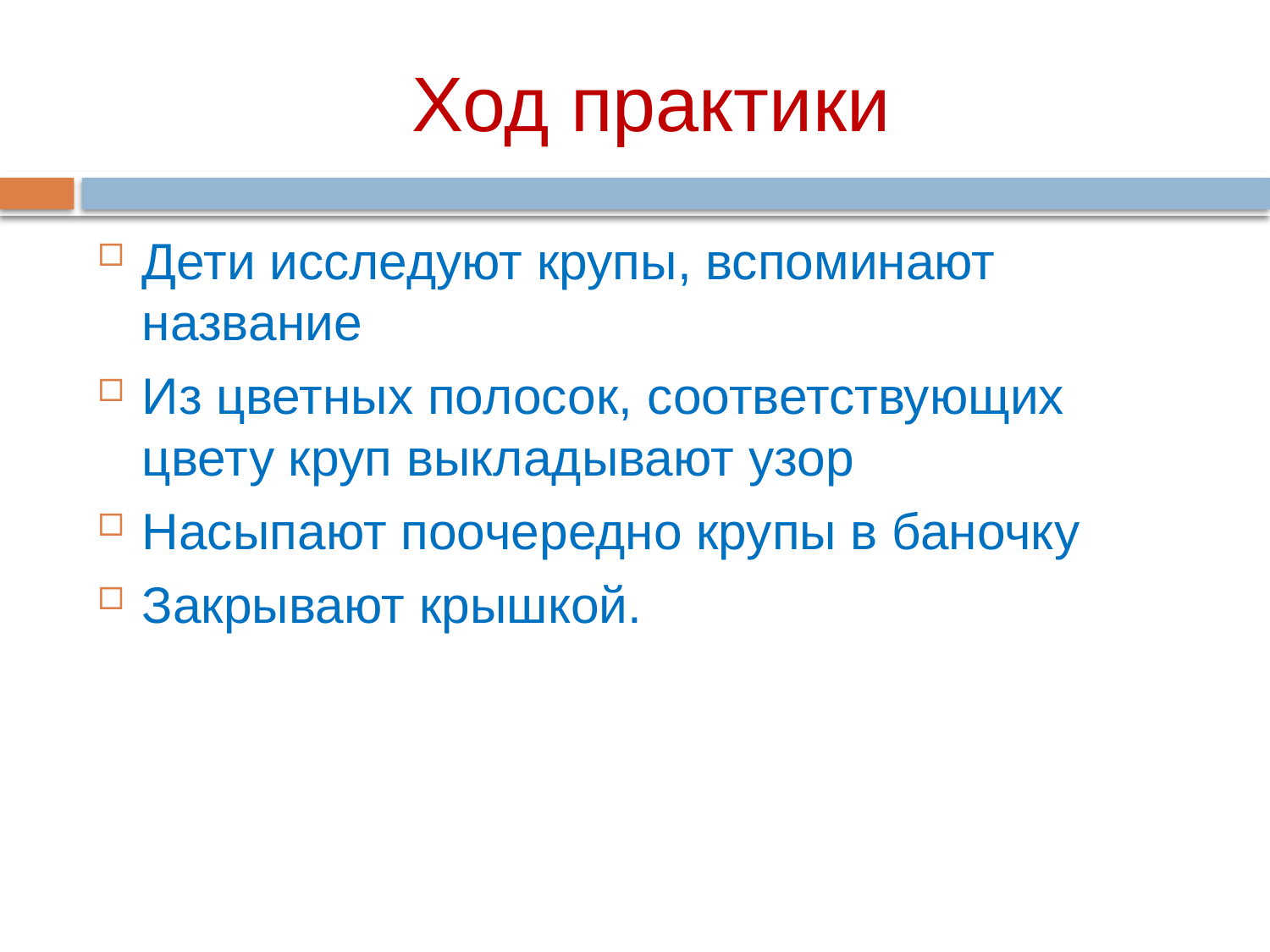

# Ход практики
Дети исследуют крупы, вспоминают название
Из цветных полосок, соответствующих цвету круп выкладывают узор
Насыпают поочередно крупы в баночку
Закрывают крышкой.